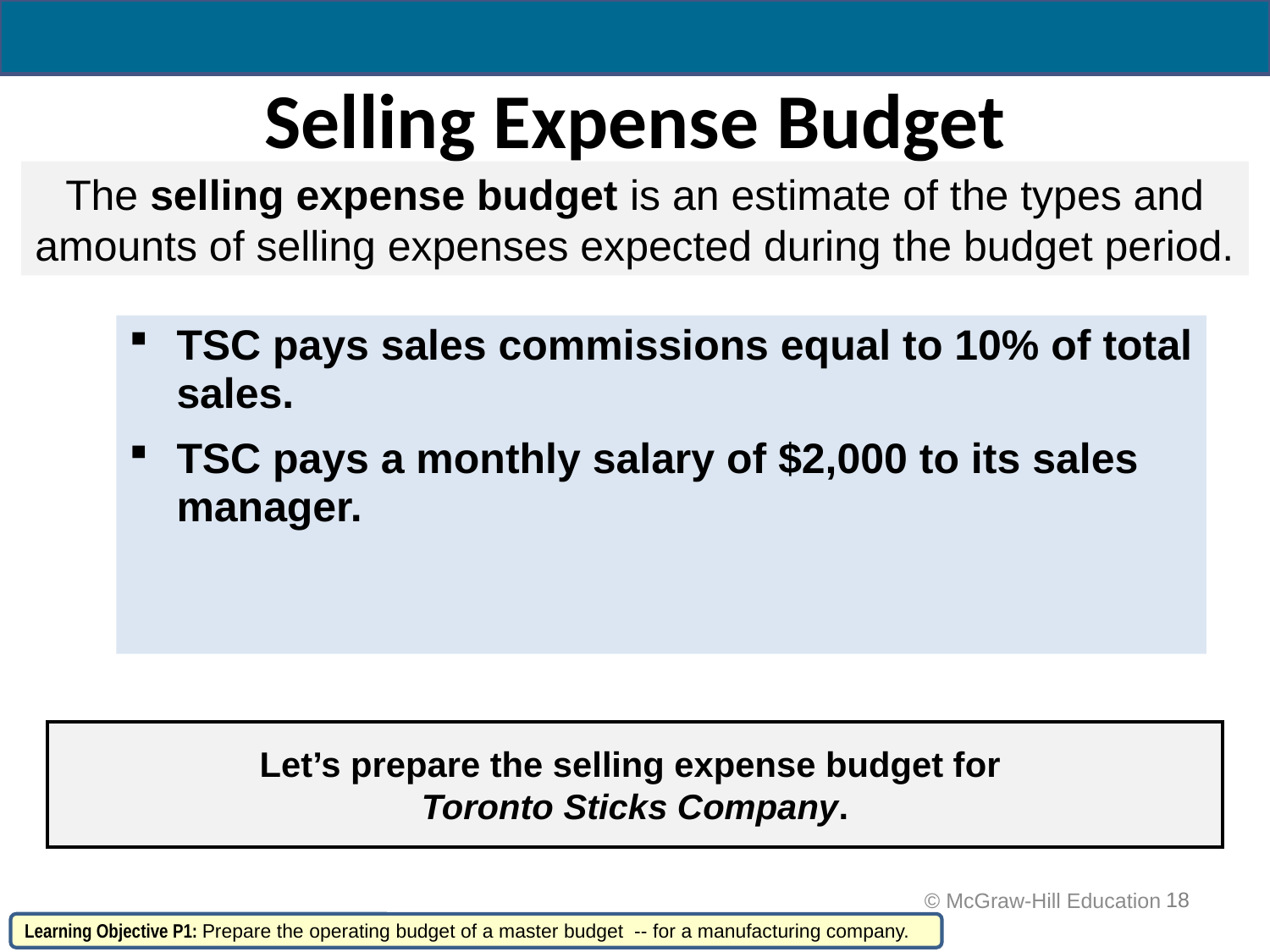

# Selling Expense Budget
The selling expense budget is an estimate of the types and amounts of selling expenses expected during the budget period.
TSC pays sales commissions equal to 10% of total sales.
TSC pays a monthly salary of $2,000 to its sales manager.
Let’s prepare the selling expense budget for
Toronto Sticks Company.
18
 © McGraw-Hill Education
Learning Objective P1: Prepare the operating budget of a master budget  -- for a manufacturing company.